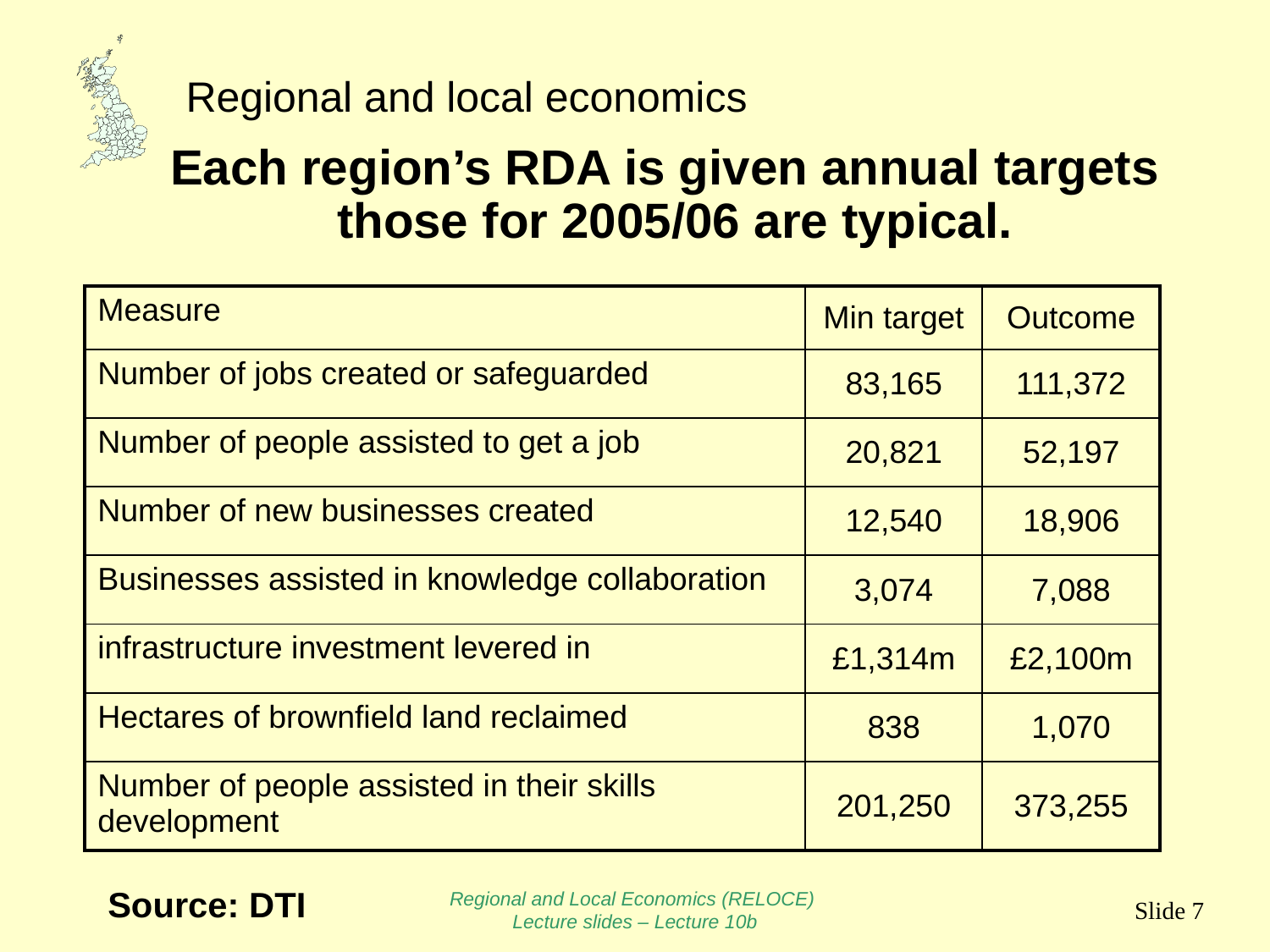

Each region’s RDA is given annual targets those for 2005/06 are typical.
| Measure | Min target | Outcome |
| --- | --- | --- |
| Number of jobs created or safeguarded | 83,165 | 111,372 |
| Number of people assisted to get a job | 20,821 | 52,197 |
| Number of new businesses created | 12,540 | 18,906 |
| Businesses assisted in knowledge collaboration | 3,074 | 7,088 |
| infrastructure investment levered in | £1,314m | £2,100m |
| Hectares of brownfield land reclaimed | 838 | 1,070 |
| Number of people assisted in their skills development | 201,250 | 373,255 |
Source: DTI
Regional and Local Economics (RELOCE)
Lecture slides – Lecture 10b
Slide 7